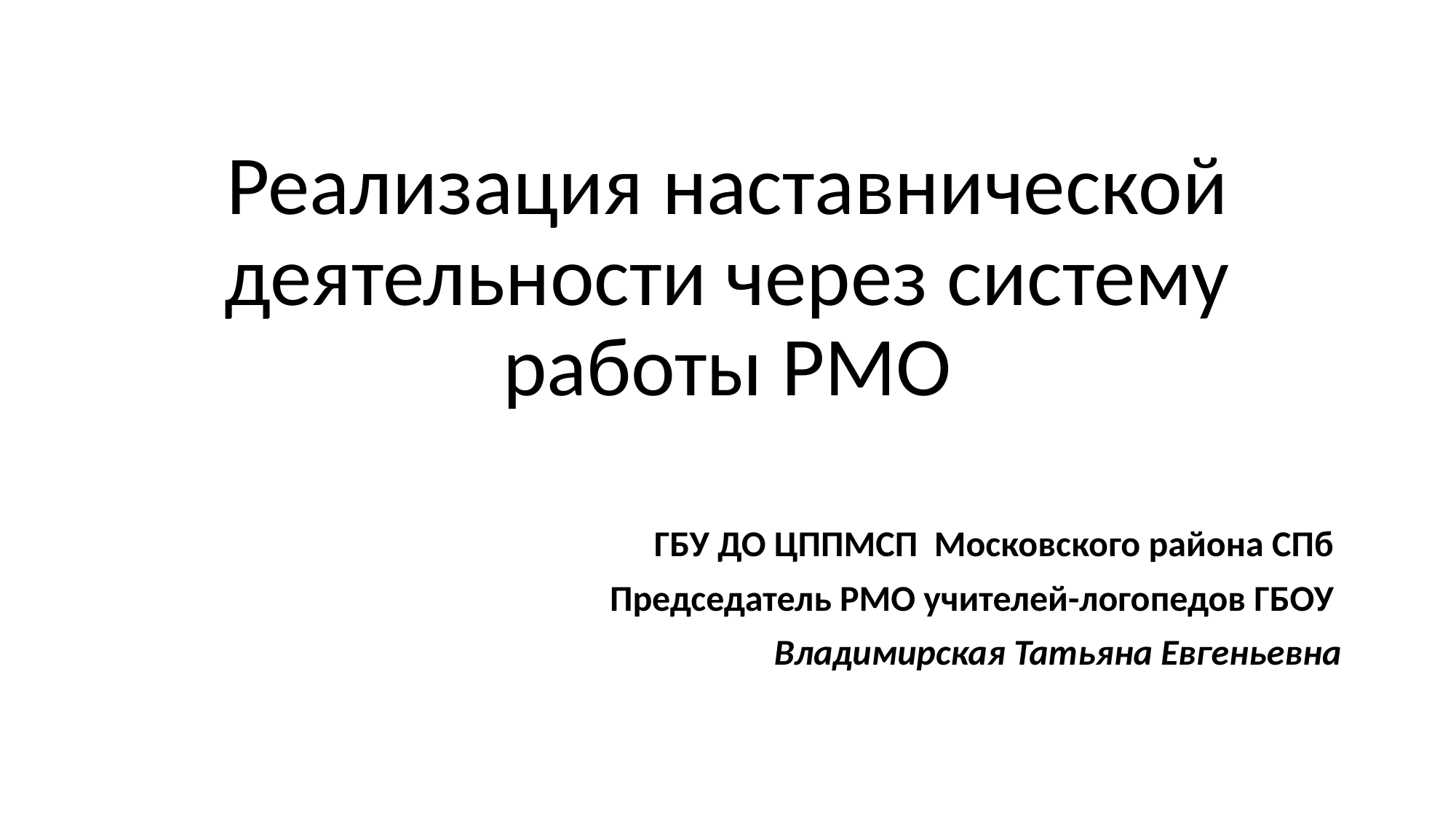

# Реализация наставнической деятельности через систему работы РМО
ГБУ ДО ЦППМСП  Московского района СПб
Председатель РМО учителей-логопедов ГБОУ
Владимирская Татьяна Евгеньевна